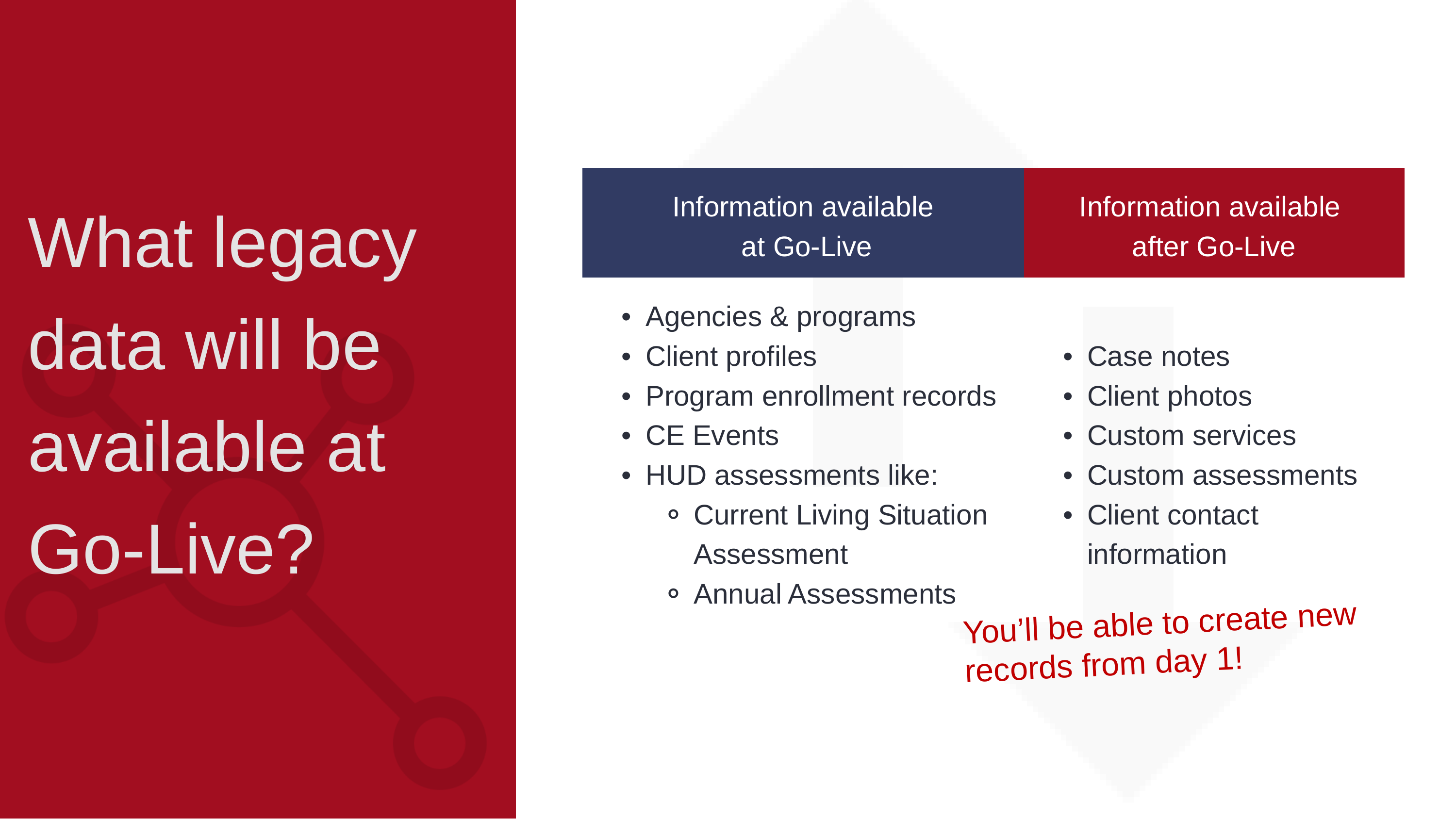

| Information available at Go-Live | Information available after Go-Live |
| --- | --- |
| Agencies & programs Client profiles Program enrollment records CE Events HUD assessments like: Current Living Situation Assessment Annual Assessments | Case notes Client photos Custom services Custom assessments Client contact information |
What legacy data will be available at Go-Live?

You’ll be able to create new records from day 1!